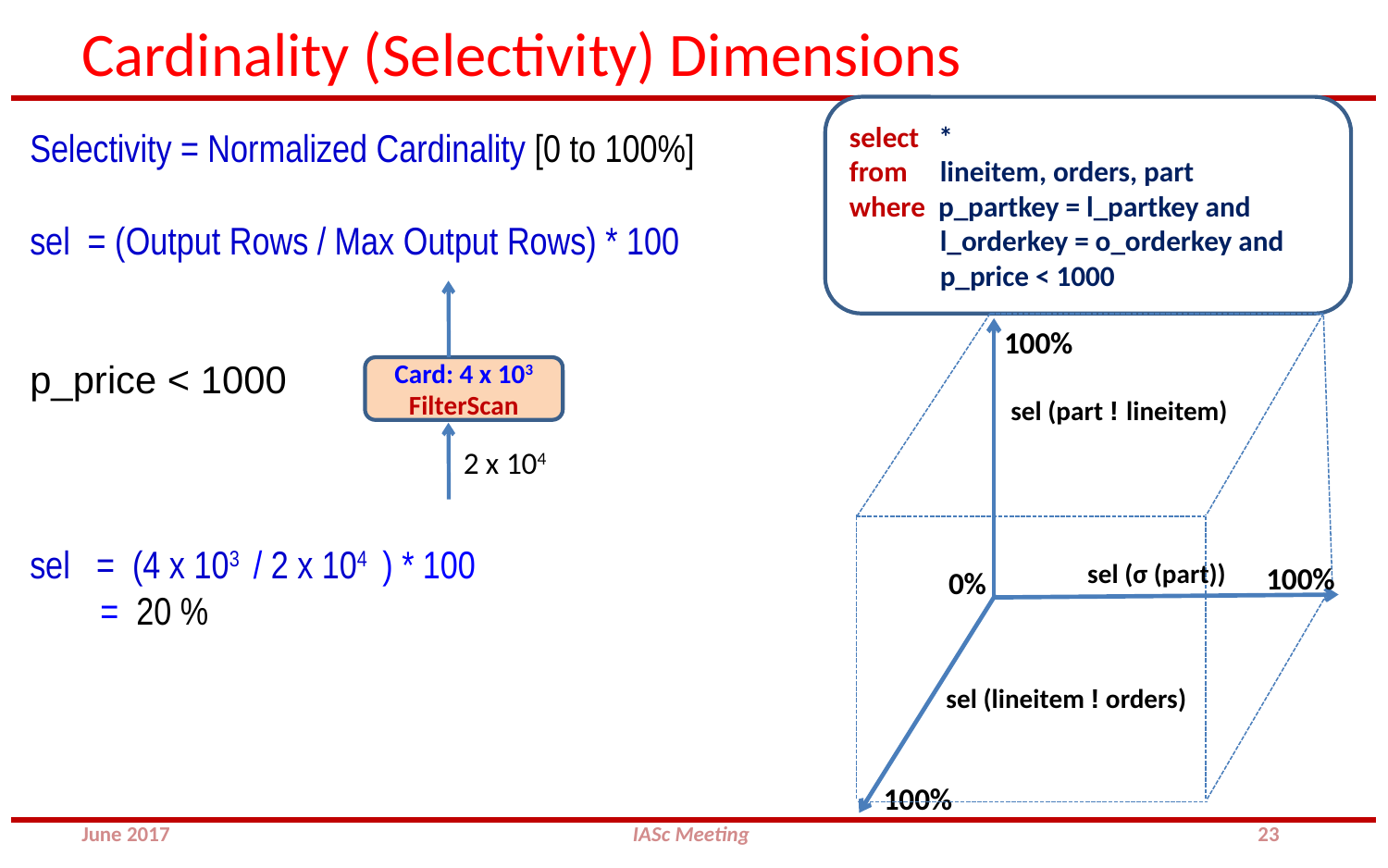

# Cardinality (Selectivity) Dimensions
select   *
from     lineitem, orders, part
where  p_partkey = l_partkey and
              l_orderkey = o_orderkey and
              p_price < 1000
Selectivity = Normalized Cardinality [0 to 100%]

sel  = (Output Rows / Max Output Rows) * 100

p_price < 1000

sel   =  (4 x 103  / 2 x 104   ) * 100
        =  20 %

100%
Card: 4 x 103
FilterScan
sel (part ! lineitem)
2 x 104
sel (σ (part))
100%
0%
sel (lineitem ! orders)
100%
June 2017
IASc Meeting
23